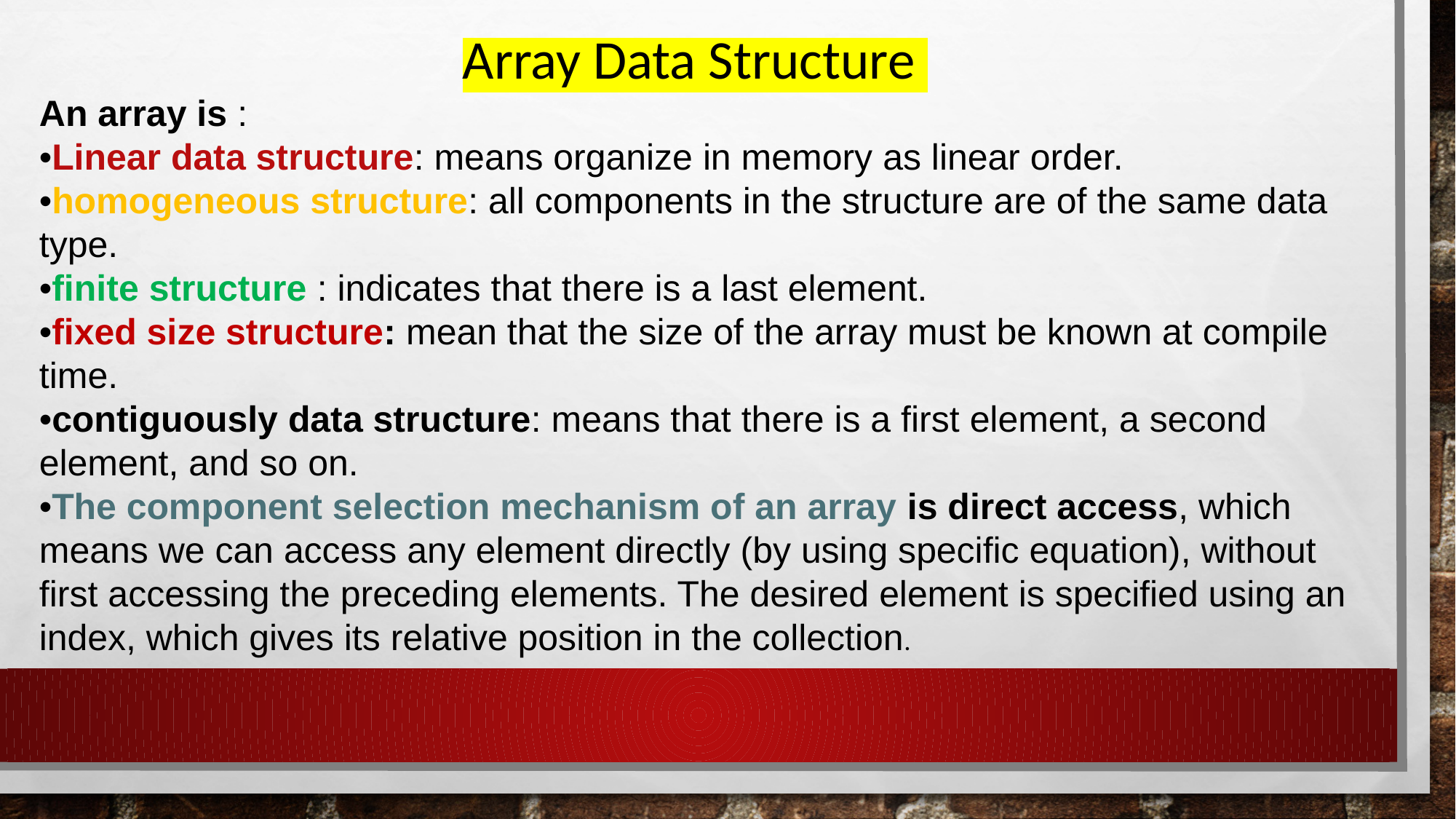

Array Data Structure
An array is :
•Linear data structure: means organize in memory as linear order.
•homogeneous structure: all components in the structure are of the same data type.
•finite structure : indicates that there is a last element.
•fixed size structure: mean that the size of the array must be known at compile time.
•contiguously data structure: means that there is a first element, a second element, and so on.
•The component selection mechanism of an array is direct access, which means we can access any element directly (by using specific equation), without first accessing the preceding elements. The desired element is specified using an index, which gives its relative position in the collection.